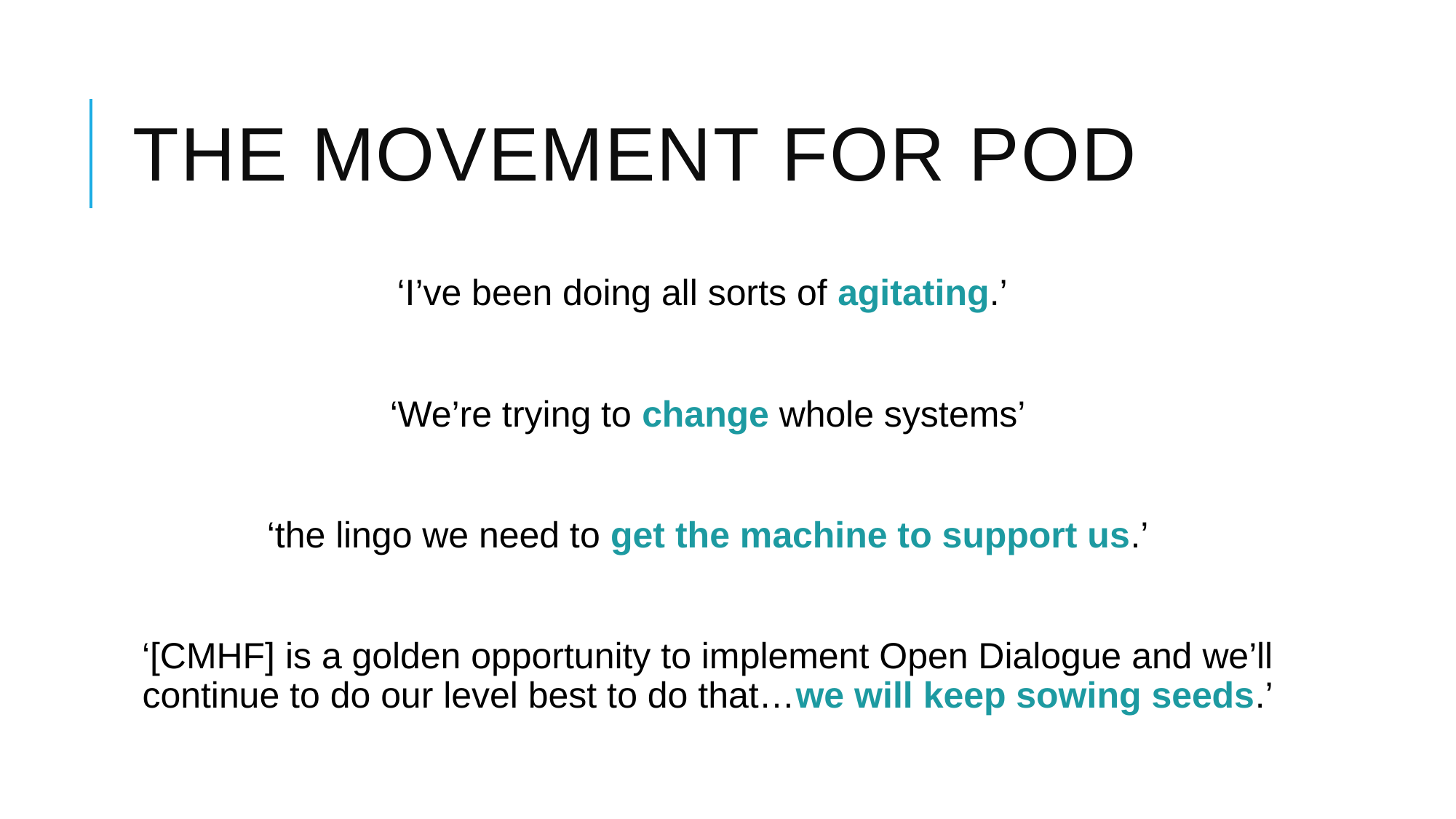

# The movement for pod
‘I’ve been doing all sorts of agitating.’

‘We’re trying to change whole systems’

‘the lingo we need to get the machine to support us.’

‘[CMHF] is a golden opportunity to implement Open Dialogue and we’ll continue to do our level best to do that…we will keep sowing seeds.’